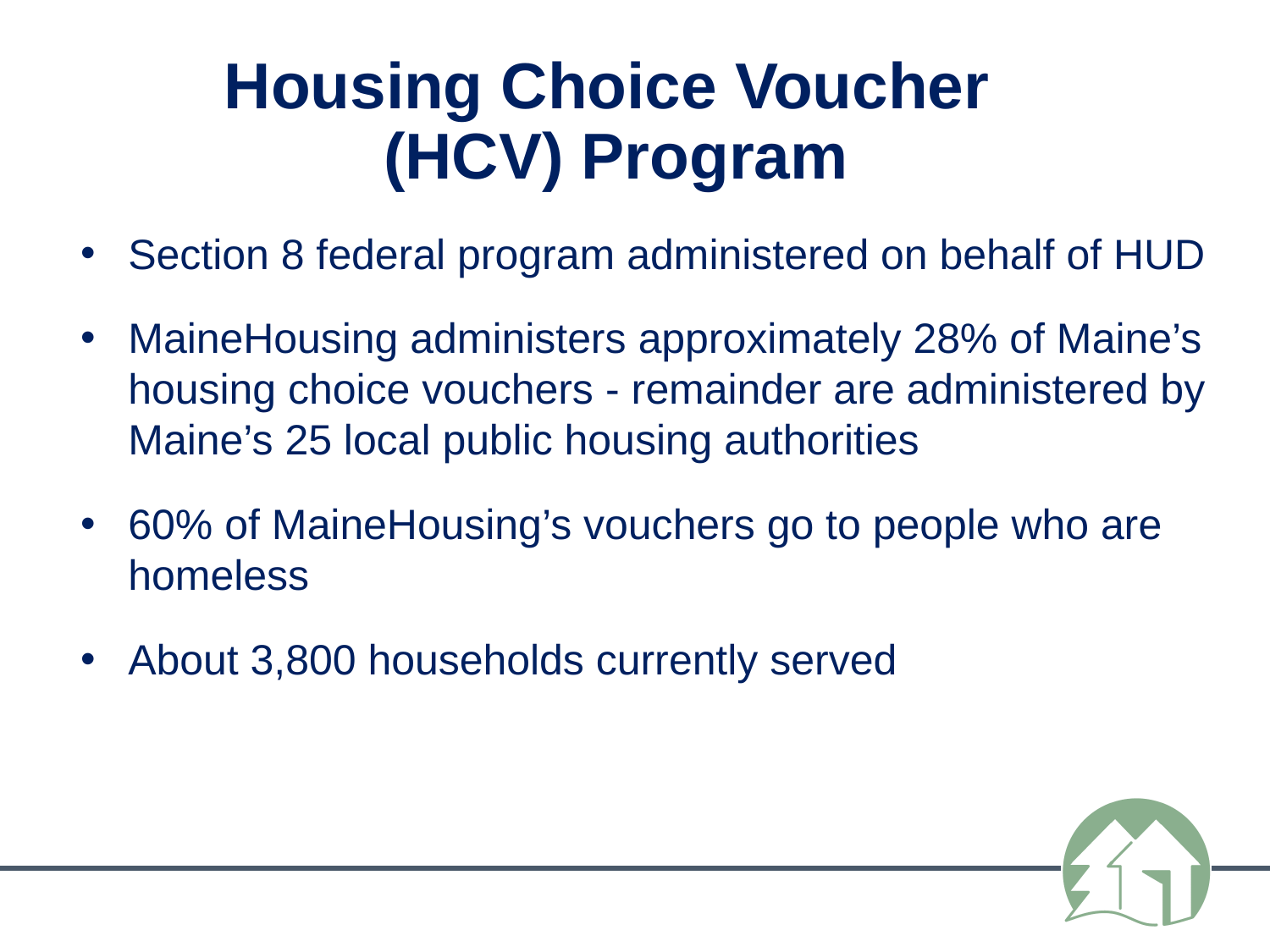

# Housing Choice Voucher (HCV) Program
Section 8 federal program administered on behalf of HUD

MaineHousing administers approximately 28% of Maine’s housing choice vouchers - remainder are administered by Maine’s 25 local public housing authorities

60% of MaineHousing’s vouchers go to people who are homeless

About 3,800 households currently served